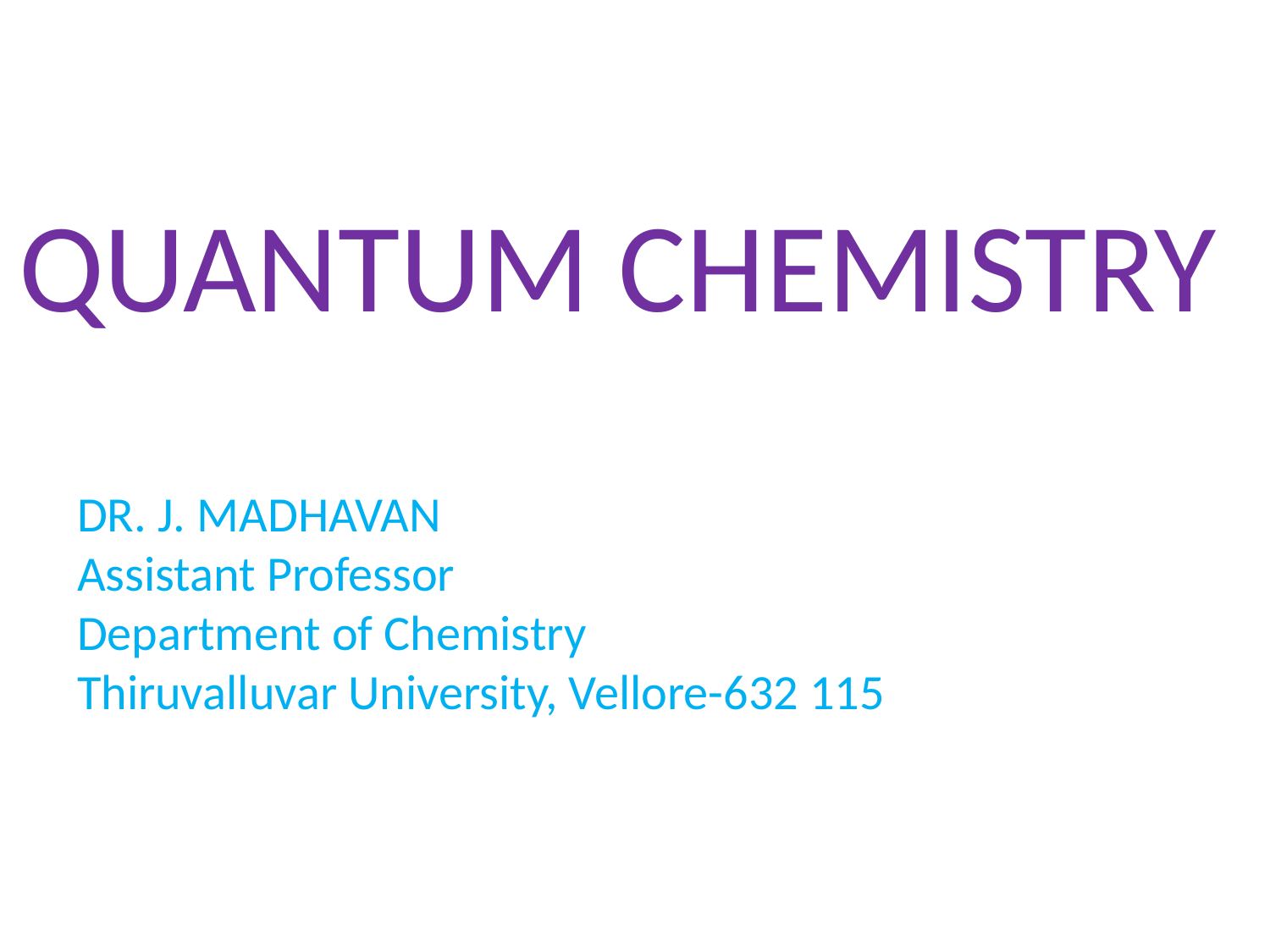

QUANTUM CHEMISTRY
DR. J. MADHAVAN
Assistant Professor
Department of Chemistry
Thiruvalluvar University, Vellore-632 115